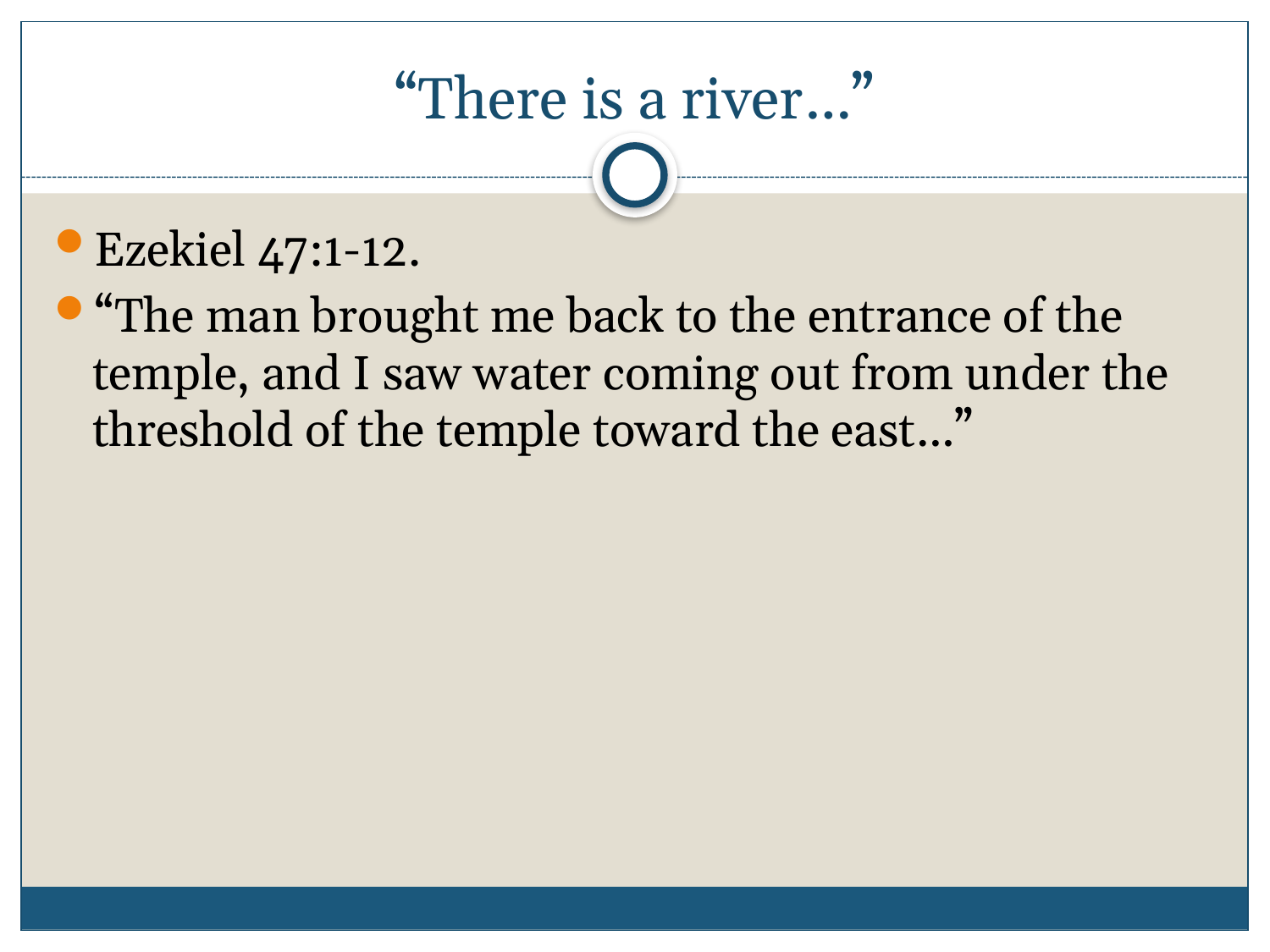

# “There is a river…”
Ezekiel 47:1-12.
“The man brought me back to the entrance of the temple, and I saw water coming out from under the threshold of the temple toward the east…”